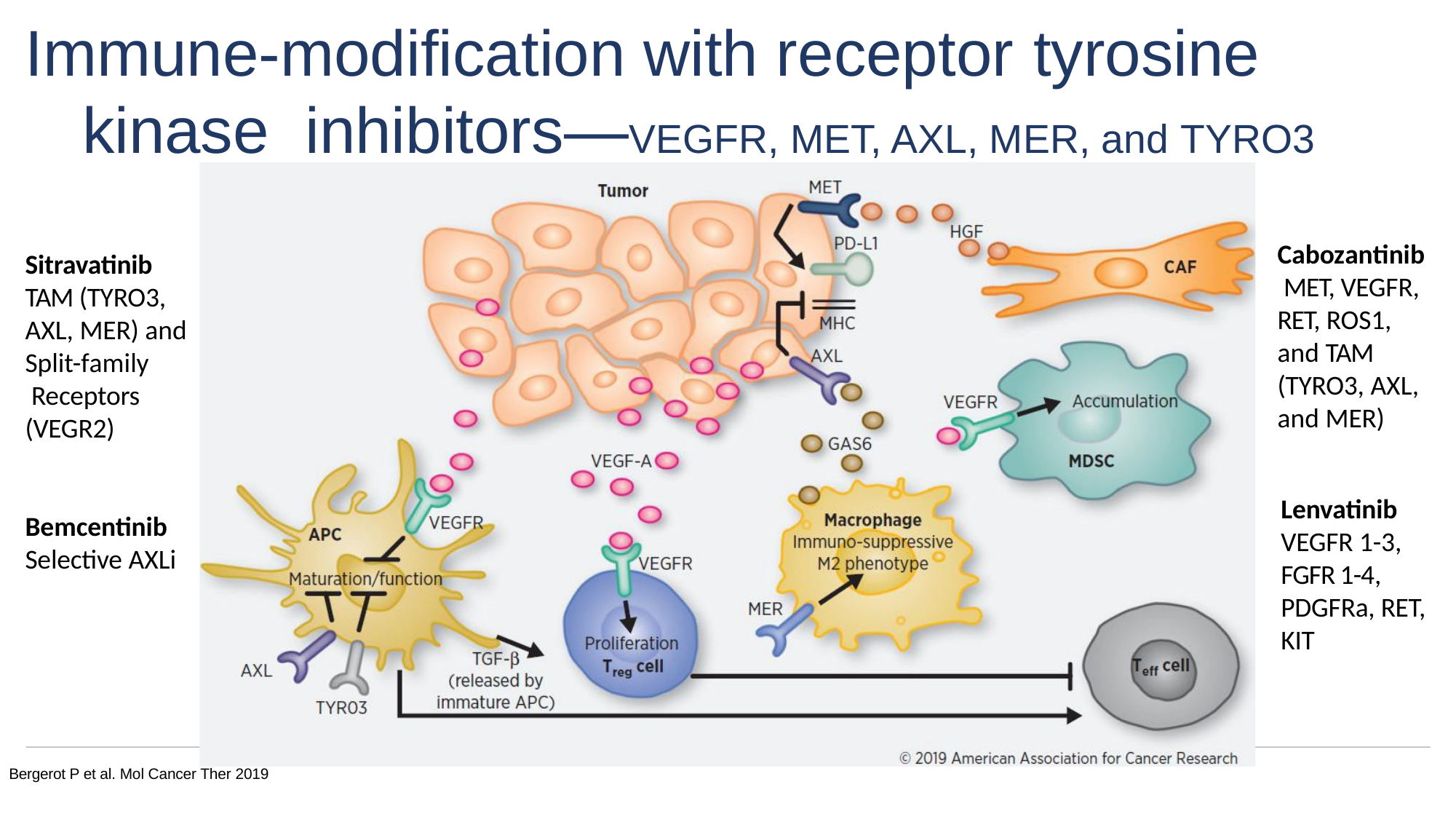

# Immune-modification with receptor tyrosine kinase  inhibitors—VEGFR, MET, AXL, MER, and TYRO3

Cabozantinib  MET, VEGFR,  RET, ROS1,
and TAM  (TYRO3, AXL,
and MER)
Sitravatinib  TAM (TYRO3,  AXL, MER) and
Split-family  Receptors  (VEGR2)
Lenvatinib VEGFR 1-3,  FGFR 1-4, PDGFRa, RET, KIT
Bemcentinib
Selective AXLi
Bergerot P et al. Mol Cancer Ther 2019